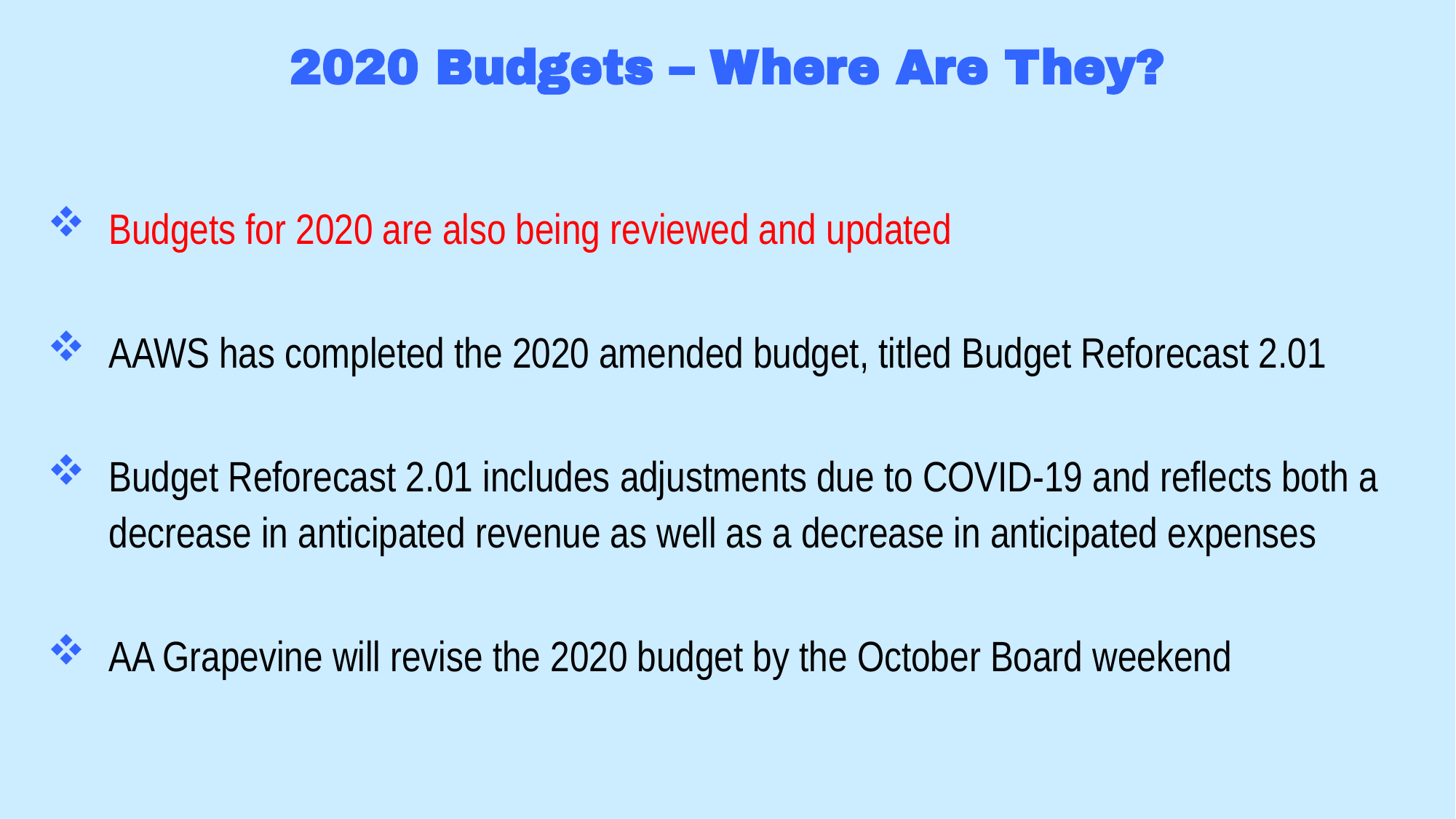

# 2020 Budgets – Where Are They?
Budgets for 2020 are also being reviewed and updated

AAWS has completed the 2020 amended budget, titled Budget Reforecast 2.01

Budget Reforecast 2.01 includes adjustments due to COVID-19 and reflects both a decrease in anticipated revenue as well as a decrease in anticipated expenses

AA Grapevine will revise the 2020 budget by the October Board weekend